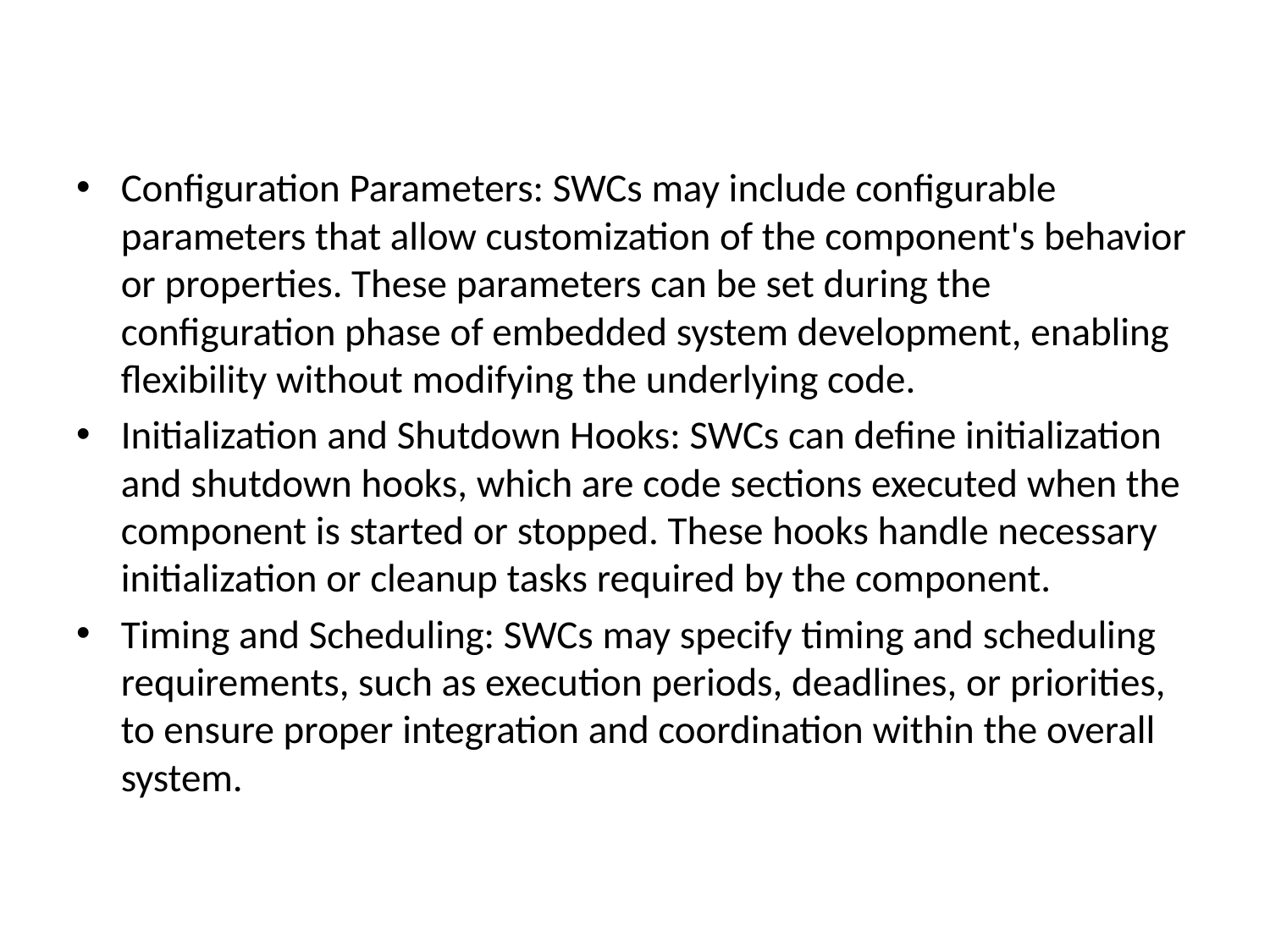

Configuration Parameters: SWCs may include configurable parameters that allow customization of the component's behavior or properties. These parameters can be set during the configuration phase of embedded system development, enabling flexibility without modifying the underlying code.
Initialization and Shutdown Hooks: SWCs can define initialization and shutdown hooks, which are code sections executed when the component is started or stopped. These hooks handle necessary initialization or cleanup tasks required by the component.
Timing and Scheduling: SWCs may specify timing and scheduling requirements, such as execution periods, deadlines, or priorities, to ensure proper integration and coordination within the overall system.